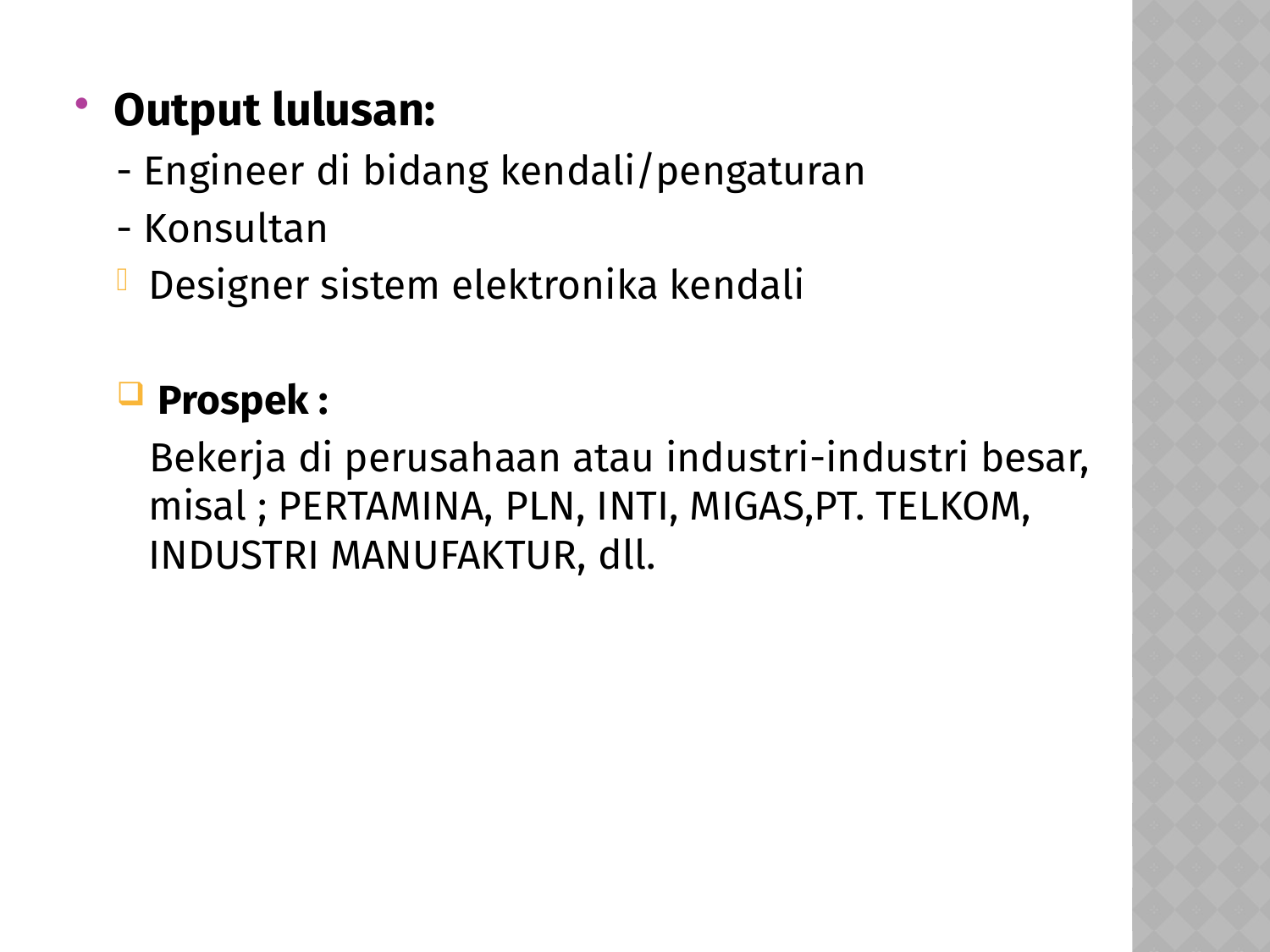

Output lulusan:
- Engineer di bidang kendali/pengaturan
- Konsultan
Designer sistem elektronika kendali

 Prospek :
   Bekerja di perusahaan atau industri-industri besar, misal ; PERTAMINA, PLN, INTI, MIGAS,PT. TELKOM, INDUSTRI MANUFAKTUR, dll.